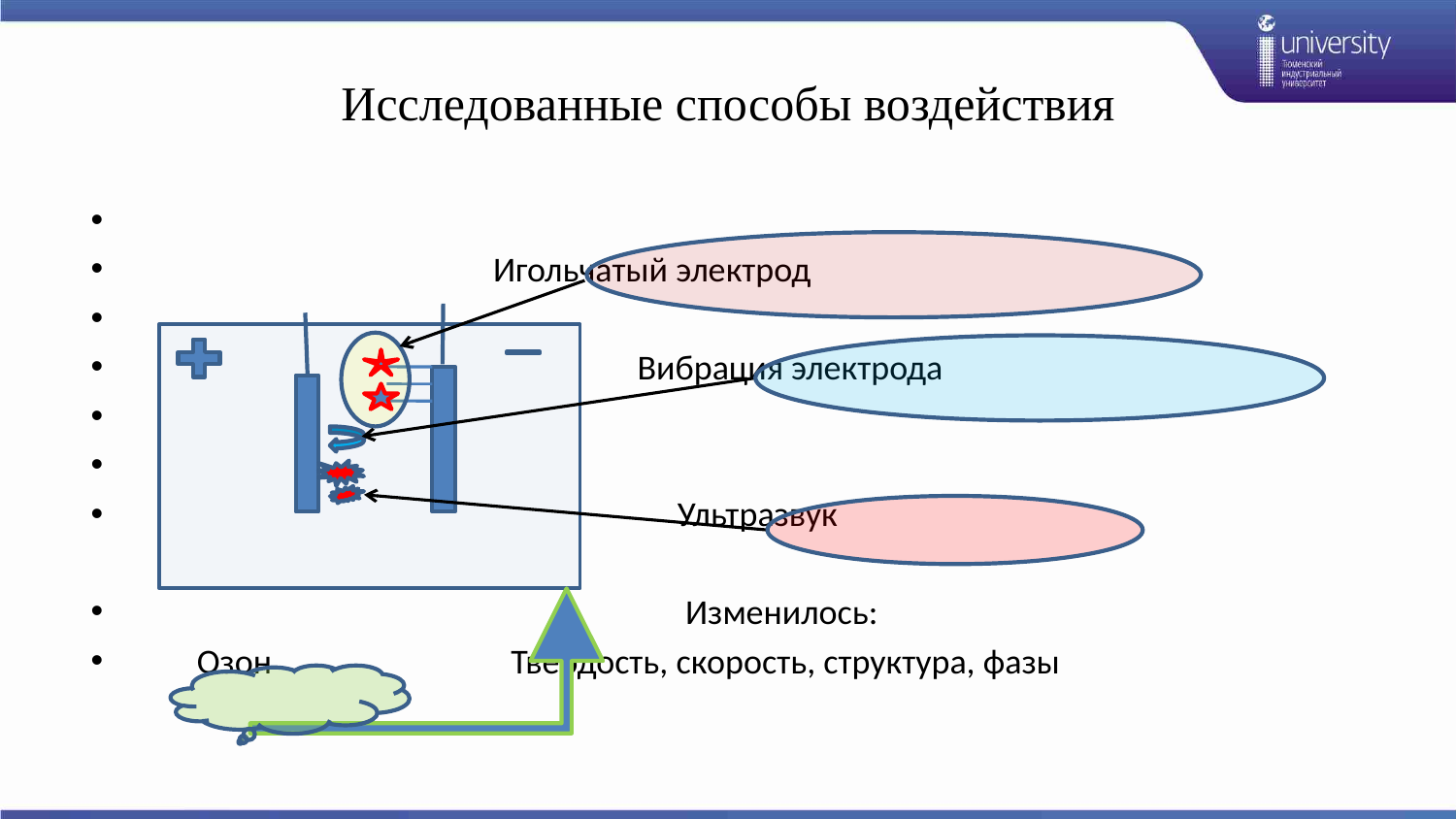

# Исследованные способы воздействия

                                             Игольчатый электрод

                                                               Вибрация электрода

                                                                    Ультразвук

                                                                     Изменилось:
        Озон                              Твердость, скорость, структура, фазы